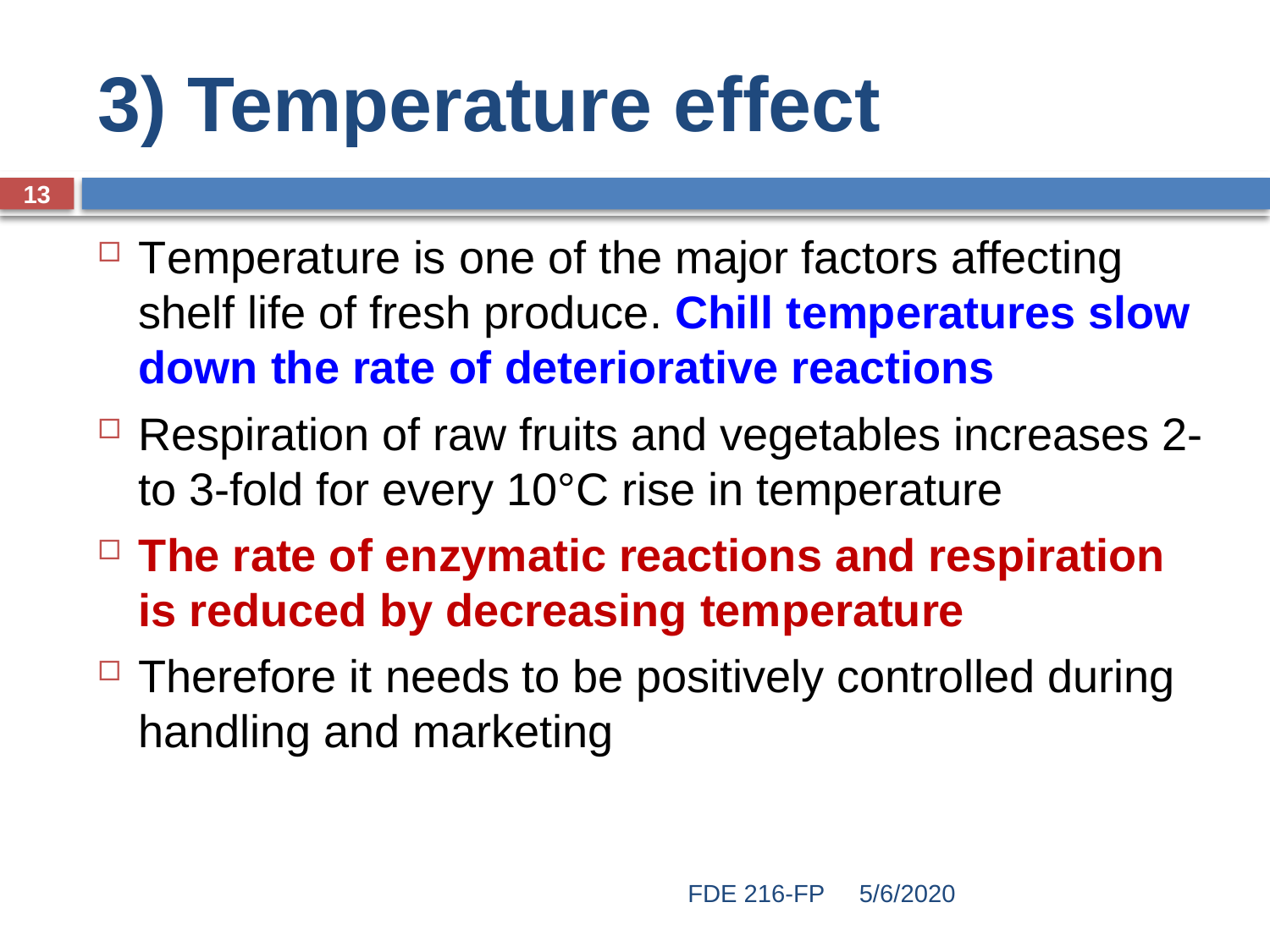

# 3) Temperature effect
13
Temperature is one of the major factors affecting shelf life of fresh produce. Chill temperatures slow down the rate of deteriorative reactions
Respiration of raw fruits and vegetables increases 2- to 3-fold for every 10°C rise in temperature
The rate of enzymatic reactions and respiration is reduced by decreasing temperature
Therefore it needs to be positively controlled during handling and marketing
FDE 216-FP
5/6/2020